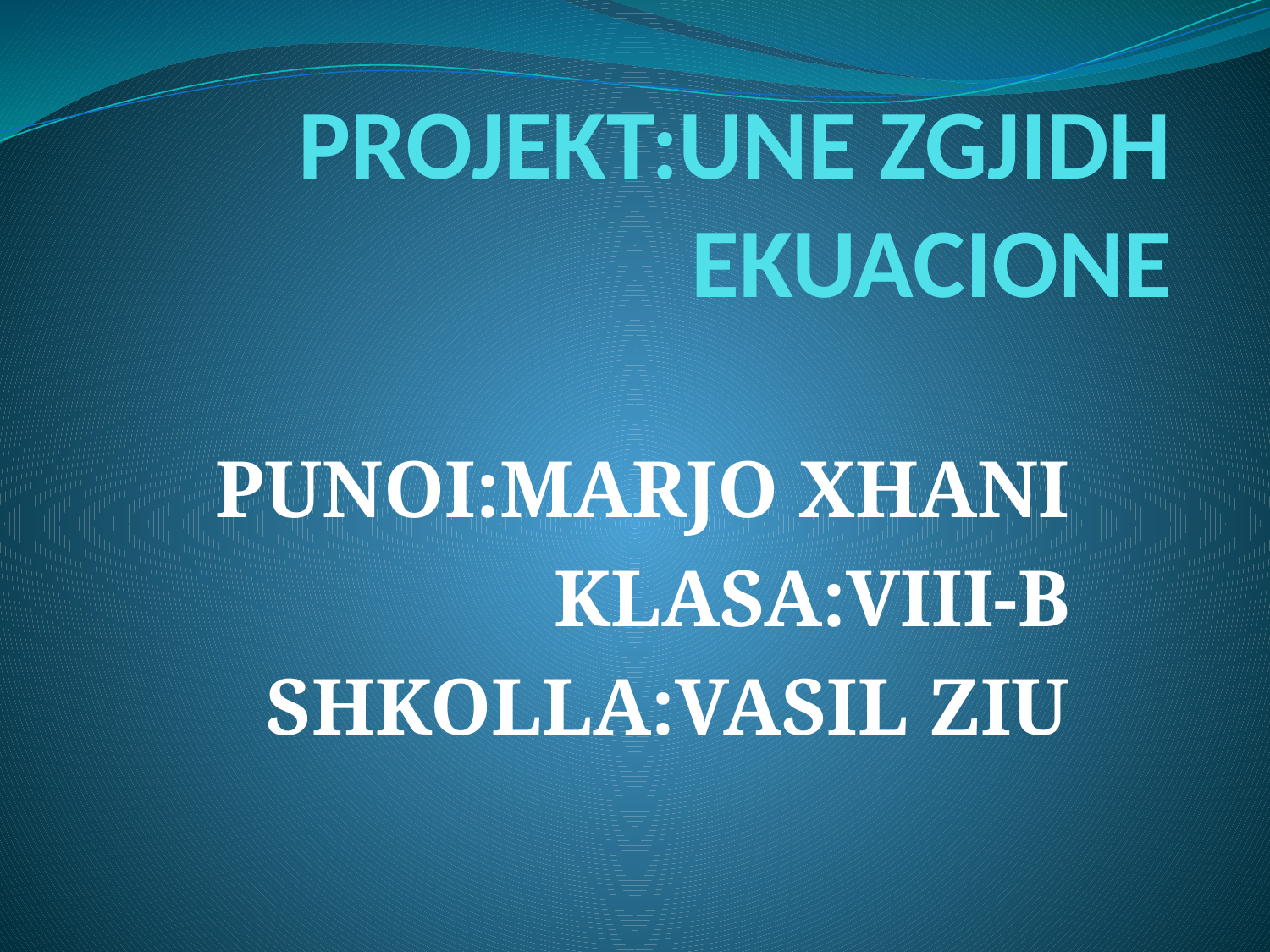

# PROJEKT:UNE ZGJIDH EKUACIONE
PUNOI:MARJO XHANI
KLASA:VIII-B
SHKOLLA:VASIL ZIU